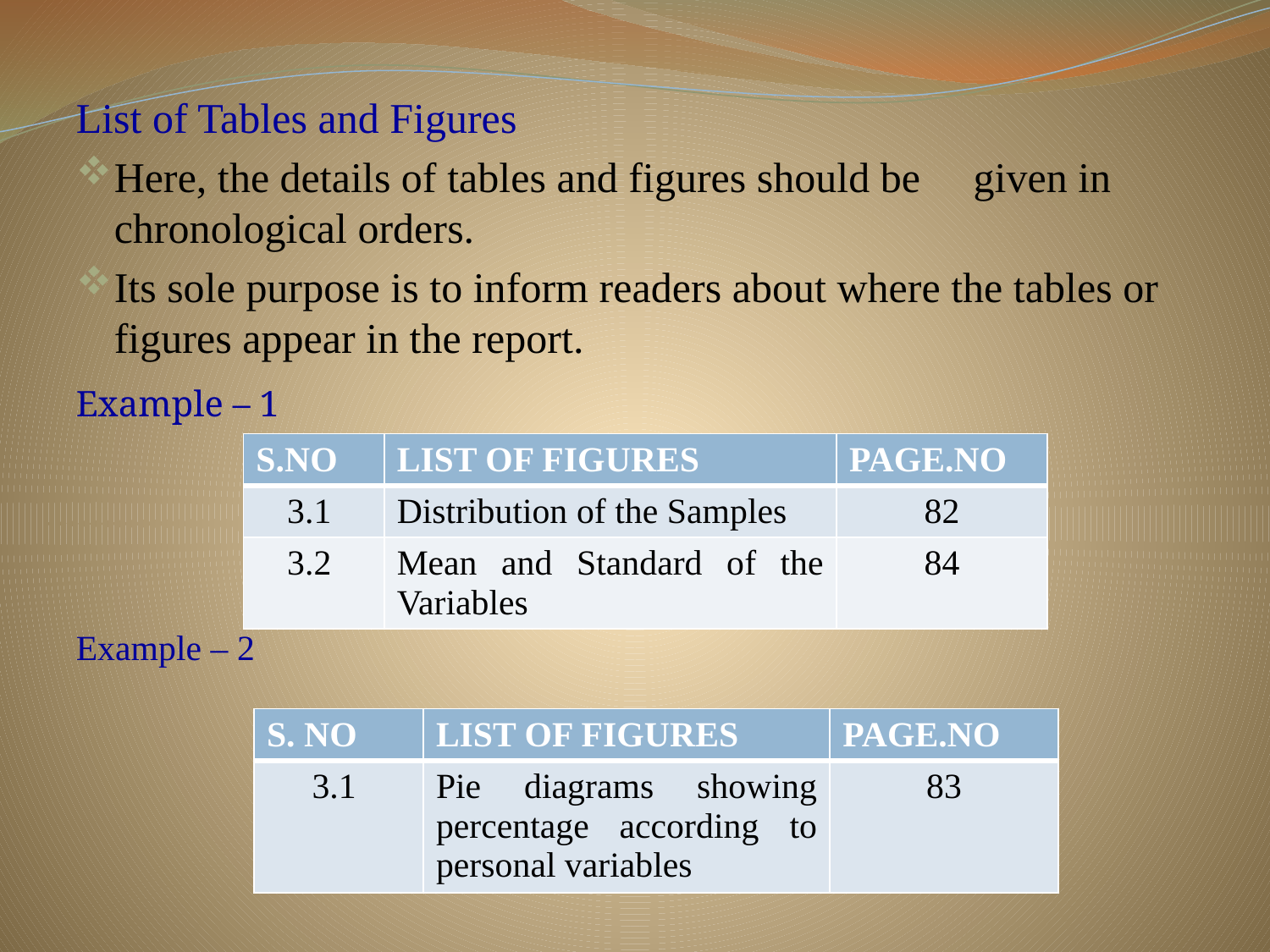

List of Tables and Figures
Here, the details of tables and figures should be     given in chronological orders.
Its sole purpose is to inform readers about where the tables or figures appear in the report.
Example – 1

Example – 2

| S.NO | LIST OF FIGURES | PAGE.NO |
| --- | --- | --- |
| 3.1 | Distribution of the Samples | 82 |
| 3.2 | Mean and Standard of the Variables | 84 |
| S. NO | LIST OF FIGURES | PAGE.NO |
| --- | --- | --- |
| 3.1 | Pie diagrams showing percentage according to personal variables | 83 |